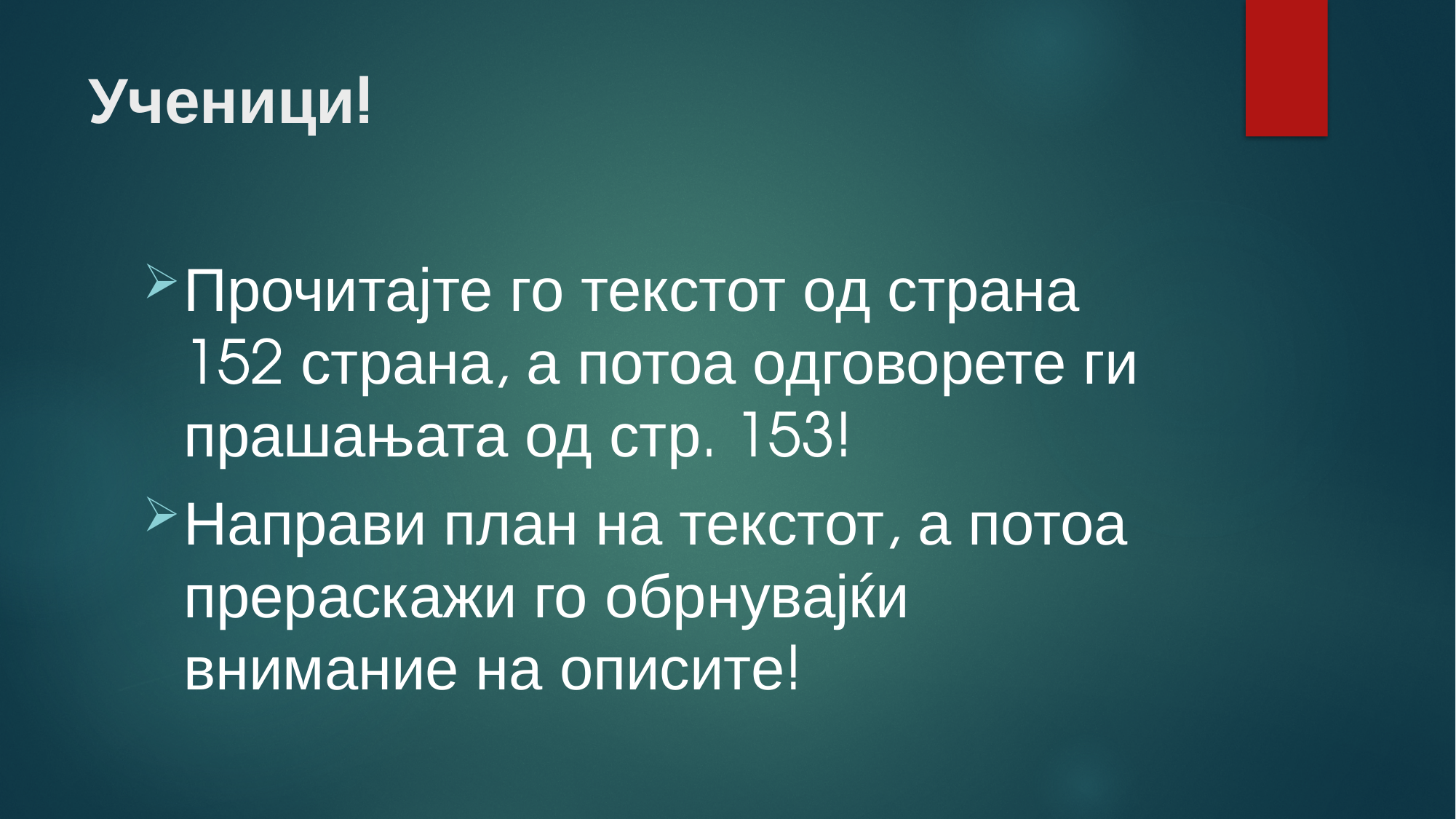

# Ученици!
Прочитајте го текстот од страна 152 страна, а потоа одговорете ги прашањата од стр. 153!
Направи план на текстот, а потоа прераскажи го обрнувајќи внимание на описите!